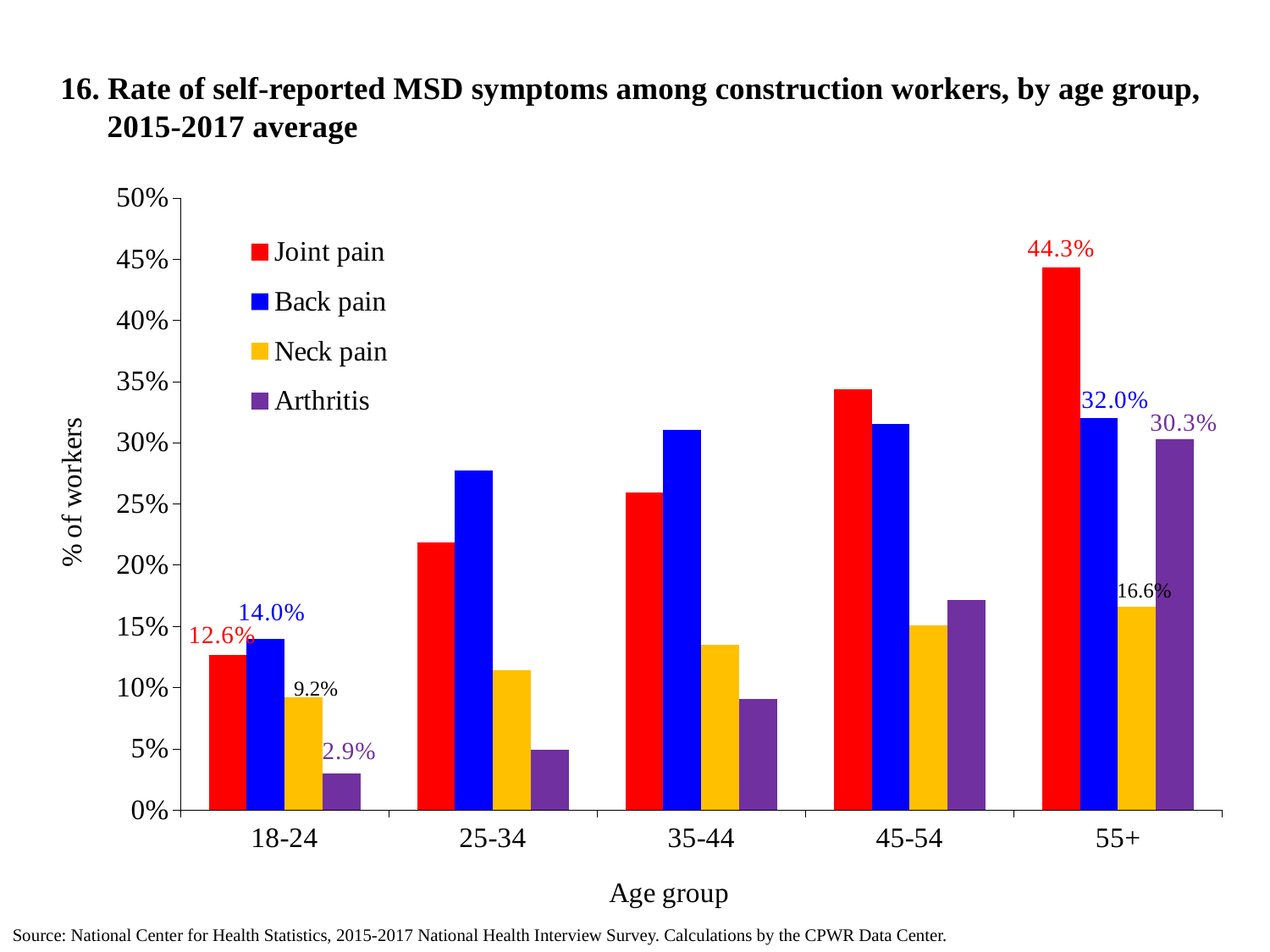

16. Rate of self-reported MSD symptoms among construction workers, by age group,
      2015-2017 average

### Chart

| Category | Joint pain | Back pain | Neck pain | Arthritis |
|---|---|---|---|---|
| 18-24 | 0.1263 | 0.1398 | 0.09179999999999999 | 0.029500000000000002 |
| 25-34 | 0.2187 | 0.2775 | 0.1142 | 0.049400000000000006 |
| 35-44 | 0.2595 | 0.3102 | 0.13449999999999998 | 0.0906 |
| 45-54 | 0.3436 | 0.3151 | 0.1506 | 0.17149999999999999 |
| 55+ | 0.44310000000000005 | 0.31980000000000003 | 0.1659 | 0.3031 |
Source: National Center for Health Statistics, 2015-2017 National Health Interview Survey. Calculations by the CPWR Data Center.